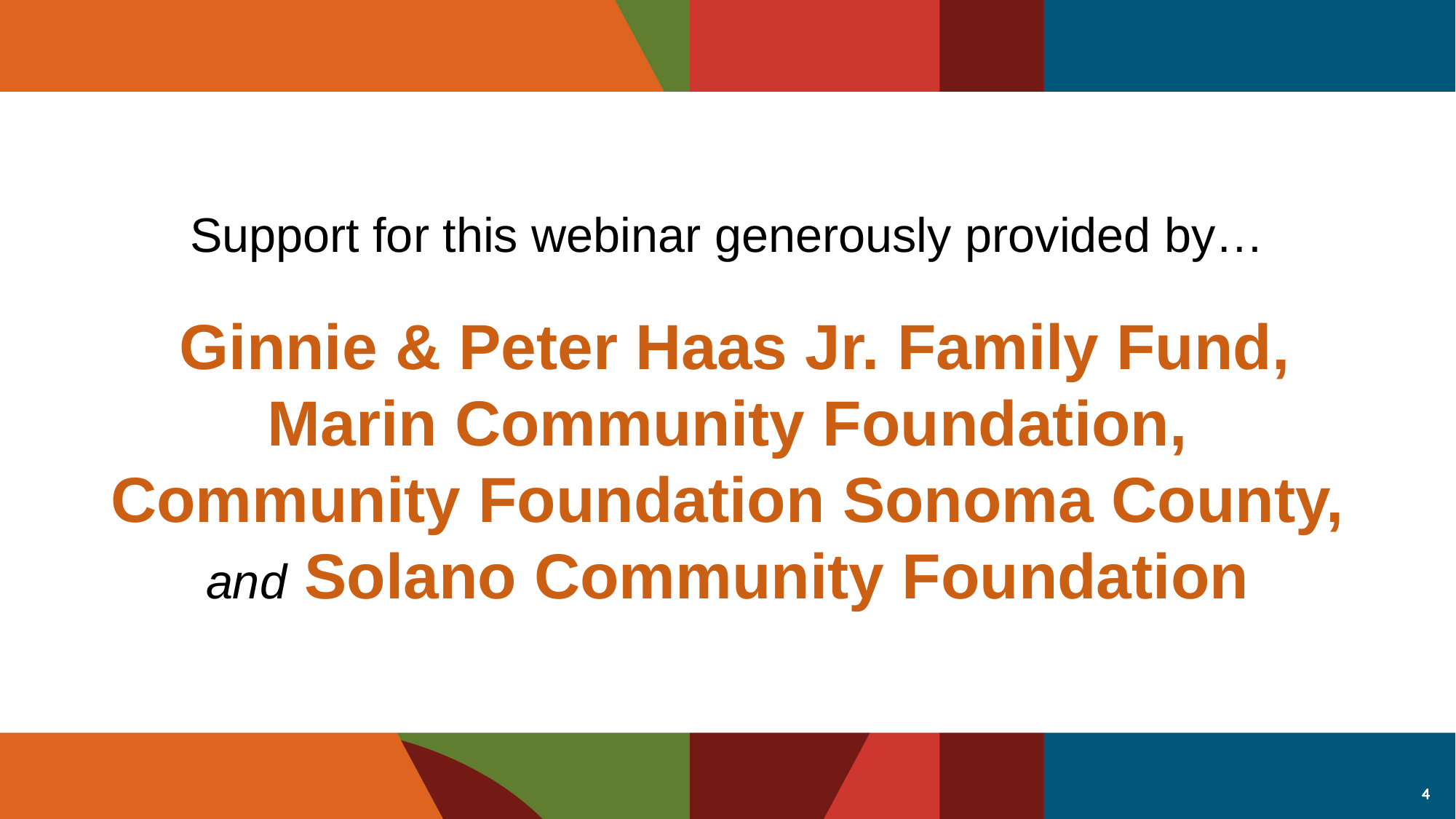

Support for this webinar generously provided by…

 Ginnie & Peter Haas Jr. Family Fund,
Marin Community Foundation,
Community Foundation Sonoma County,
and Solano Community Foundation

4